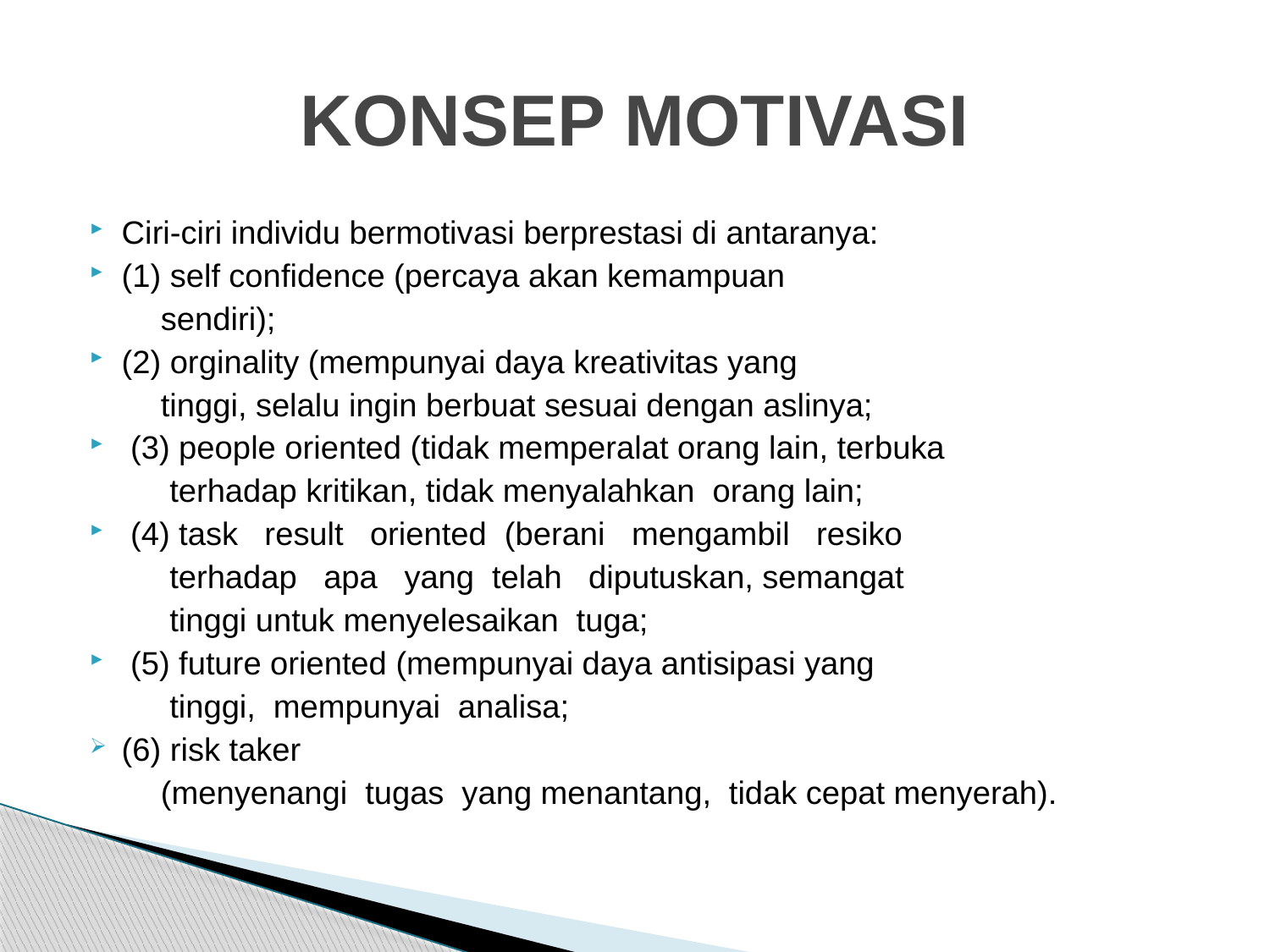

# KONSEP MOTIVASI
Ciri-ciri individu bermotivasi berprestasi di antaranya:
(1) self confidence (percaya akan kemampuan
        sendiri);
(2) orginality (mempunyai daya kreativitas yang
        tinggi, selalu ingin berbuat sesuai dengan aslinya;
 (3) people oriented (tidak memperalat orang lain, terbuka
         terhadap kritikan, tidak menyalahkan  orang lain;
 (4) task   result   oriented  (berani   mengambil   resiko
         terhadap   apa   yang  telah   diputuskan, semangat
         tinggi untuk menyelesaikan  tuga;
 (5) future oriented (mempunyai daya antisipasi yang
         tinggi,  mempunyai  analisa;
(6) risk taker
        (menyenangi  tugas  yang menantang,  tidak cepat menyerah).